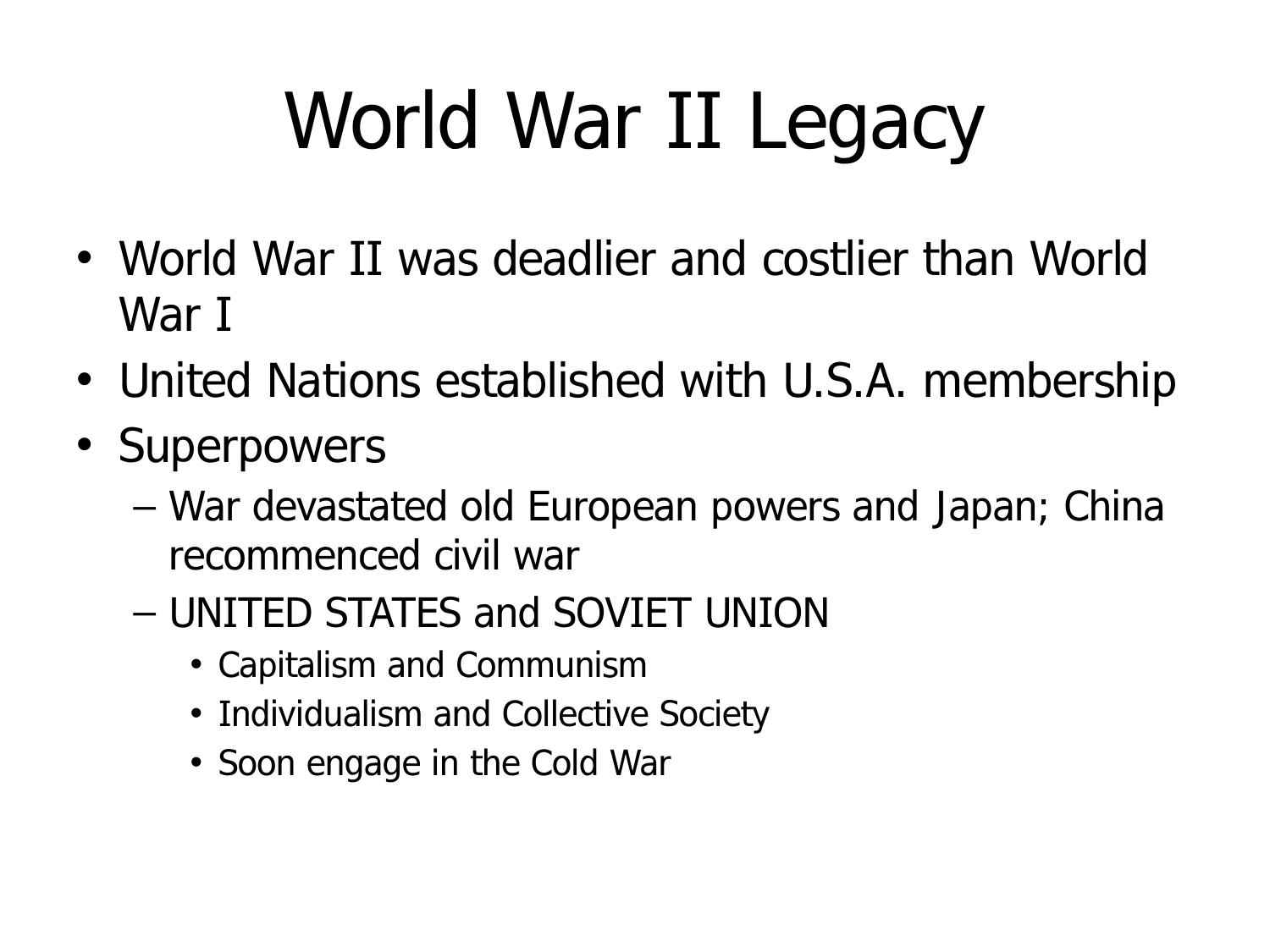

# World War II Legacy
World War II was deadlier and costlier than World War I
United Nations established with U.S.A. membership
Superpowers
War devastated old European powers and Japan; China recommenced civil war
UNITED STATES and SOVIET UNION
Capitalism and Communism
Individualism and Collective Society
Soon engage in the Cold War